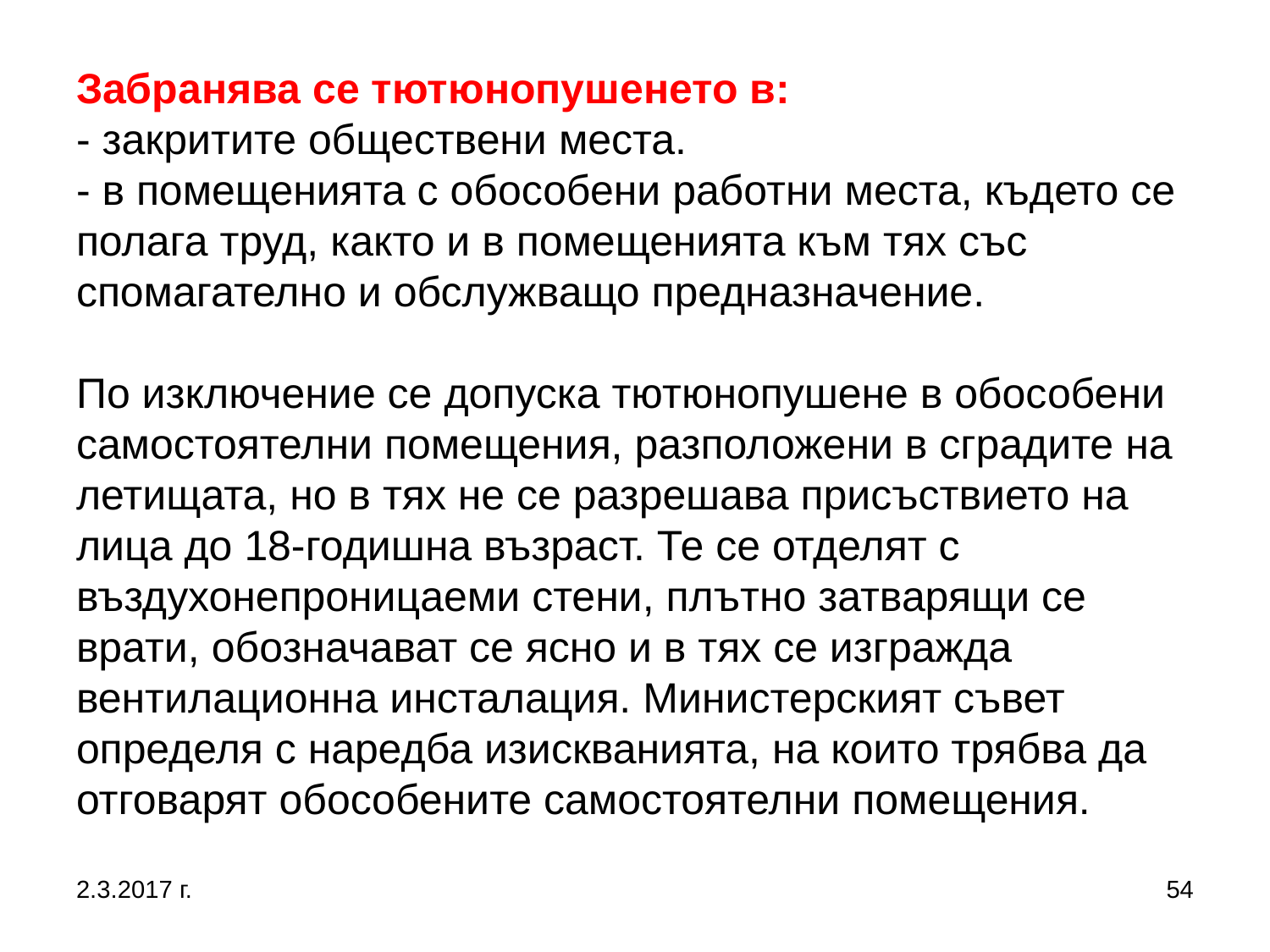

# Забранява се тютюнопушенето в: - закритите обществени места. - в помещенията с обособени работни места, където се полага труд, както и в помещенията към тях със спомагателно и обслужващо предназначение. По изключение се допуска тютюнопушене в обособени самостоятелни помещения, разположени в сградите на летищата, но в тях не се разрешава присъствието на лица до 18-годишна възраст. Те се отделят с въздухонепроницаеми стени, плътно затварящи се врати, обозначават се ясно и в тях се изгражда вентилационна инсталация. Министерският съвет определя с наредба изискванията, на които трябва да отговарят обособените самостоятелни помещения.
2.3.2017 г.
54